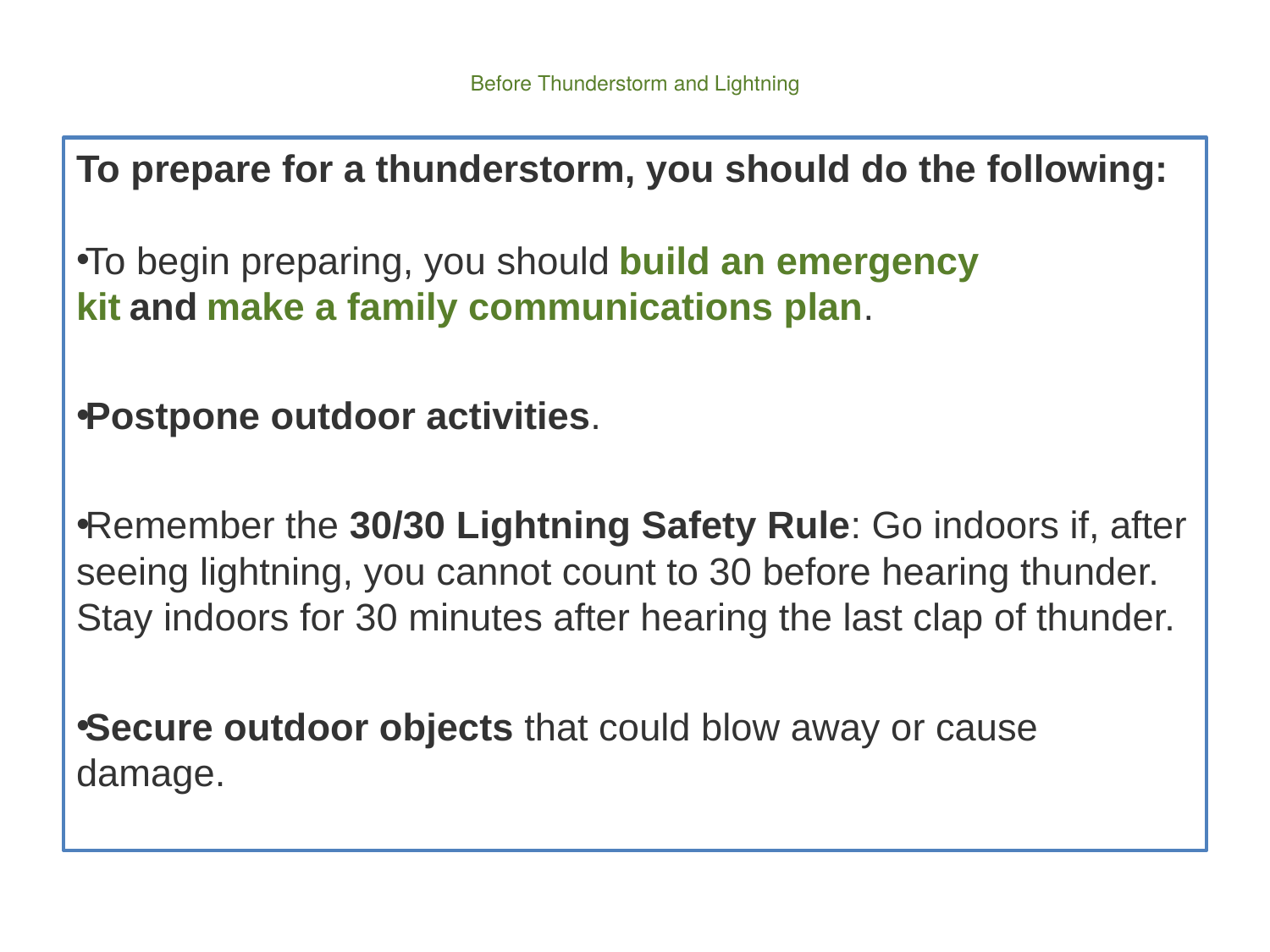

# Before Thunderstorm and Lightning
To prepare for a thunderstorm, you should do the following:

To begin preparing, you should build an emergency kit and make a family communications plan.

Postpone outdoor activities.

Remember the 30/30 Lightning Safety Rule: Go indoors if, after seeing lightning, you cannot count to 30 before hearing thunder. Stay indoors for 30 minutes after hearing the last clap of thunder.

Secure outdoor objects that could blow away or cause damage.